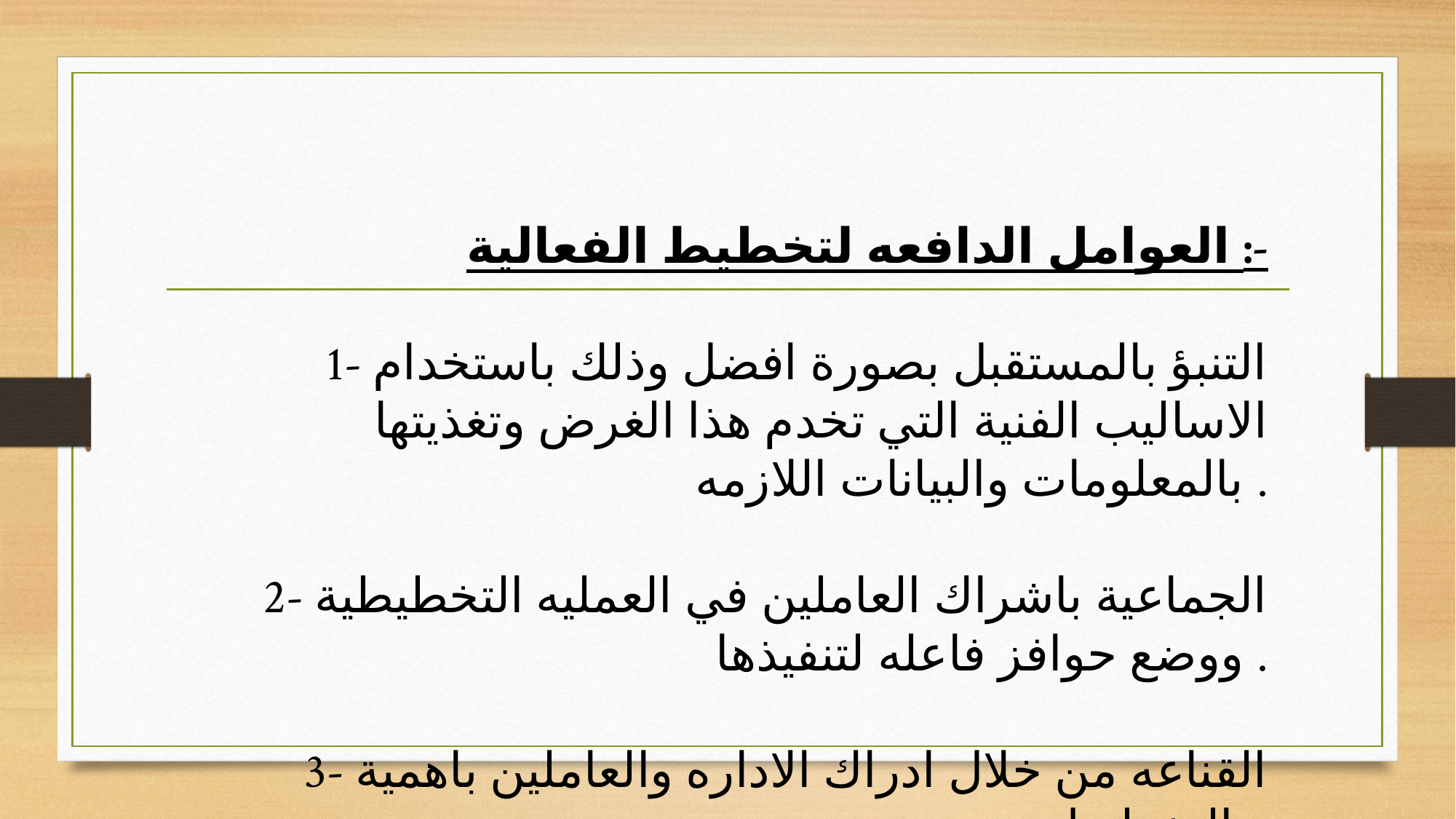

العوامل الدافعه لتخطيط الفعالية :-

1- التنبؤ بالمستقبل بصورة افضل وذلك باستخدام الاساليب الفنية التي تخدم هذا الغرض وتغذيتها بالمعلومات والبيانات اللازمه .

2- الجماعية باشراك العاملين في العمليه التخطيطية ووضع حوافز فاعله لتنفيذها .

3- القناعه من خلال ادراك الاداره والعاملين باهمية التخطيط .